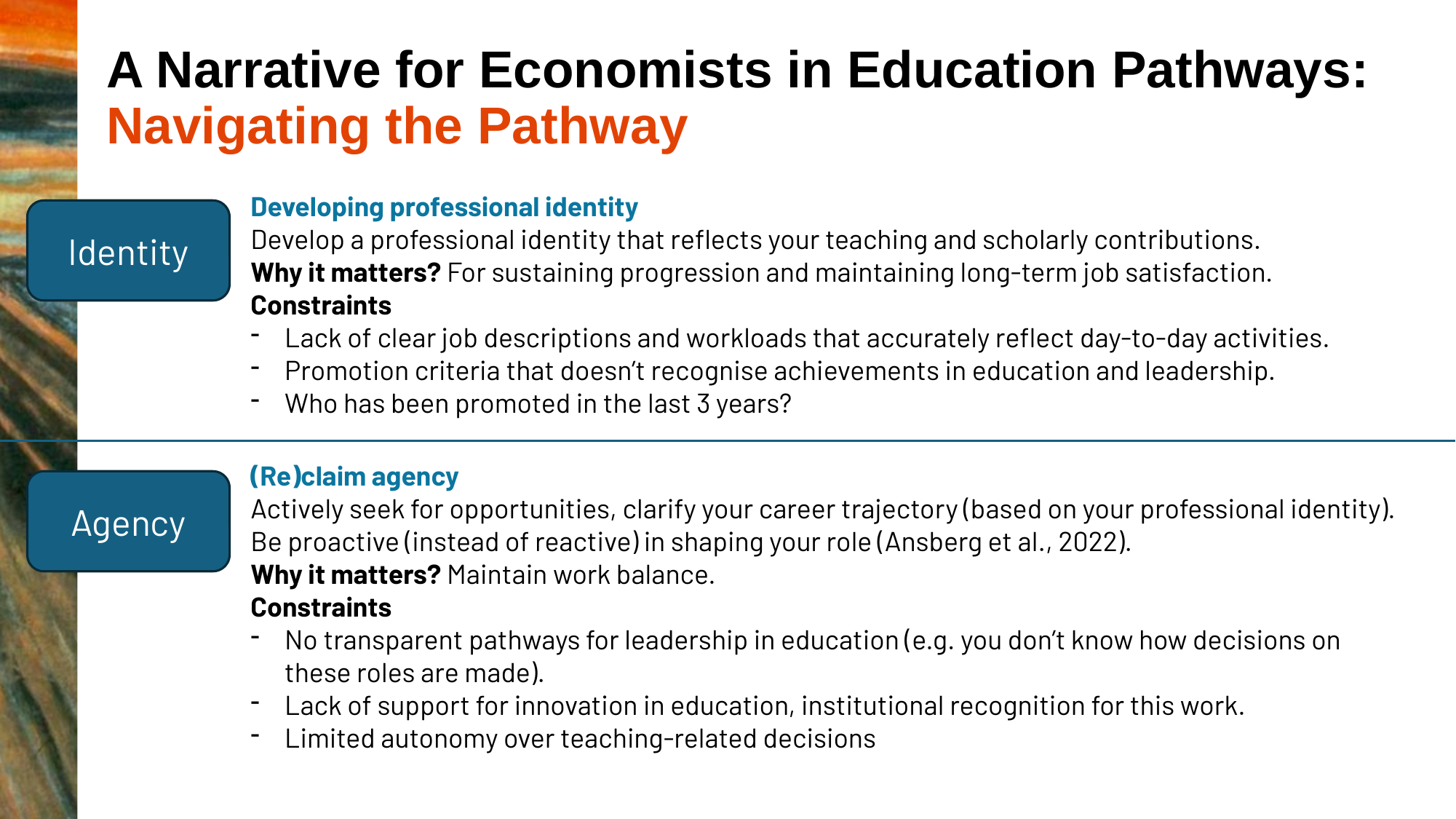

# A Narrative for Economists in Education Pathways: Navigating the Pathway
Developing professional identity
Develop a professional identity that reflects your teaching and scholarly contributions.
Why it matters? For sustaining progression and maintaining long-term job satisfaction.
Constraints
Lack of clear job descriptions and workloads that accurately reflect day-to-day activities.
Promotion criteria that doesn’t recognise achievements in education and leadership.
Who has been promoted in the last 3 years?
Identity
(Re)claim agency
Actively seek for opportunities, clarify your career trajectory (based on your professional identity). Be proactive (instead of reactive) in shaping your role (Ansberg et al., 2022).
Why it matters? Maintain work balance.
Constraints
No transparent pathways for leadership in education (e.g. you don’t know how decisions on these roles are made).
Lack of support for innovation in education, institutional recognition for this work.
Limited autonomy over teaching-related decisions
Agency